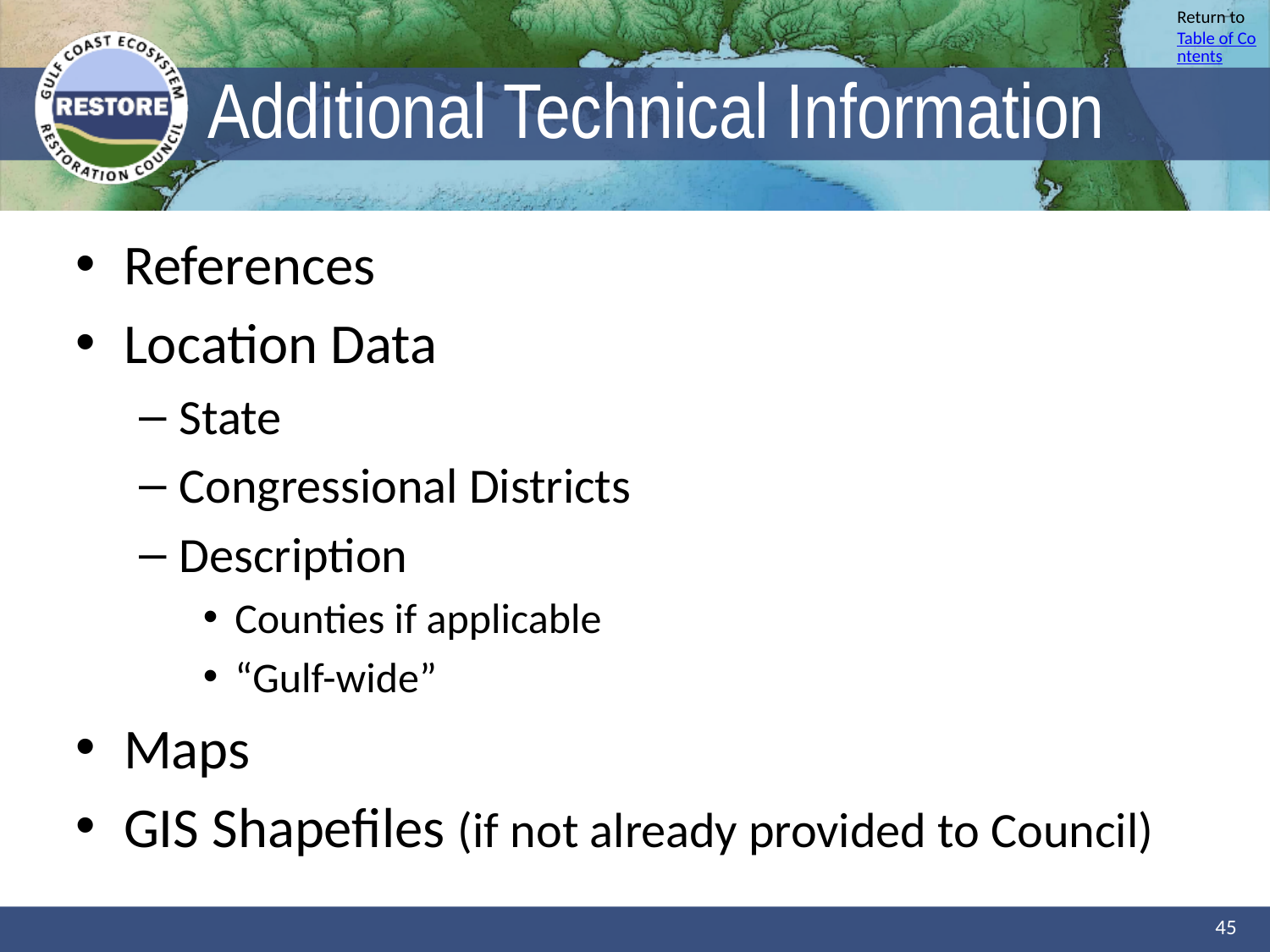

# Additional Technical Information
References
Location Data
State
Congressional Districts
Description
Counties if applicable
“Gulf-wide”
Maps
GIS Shapefiles (if not already provided to Council)
45